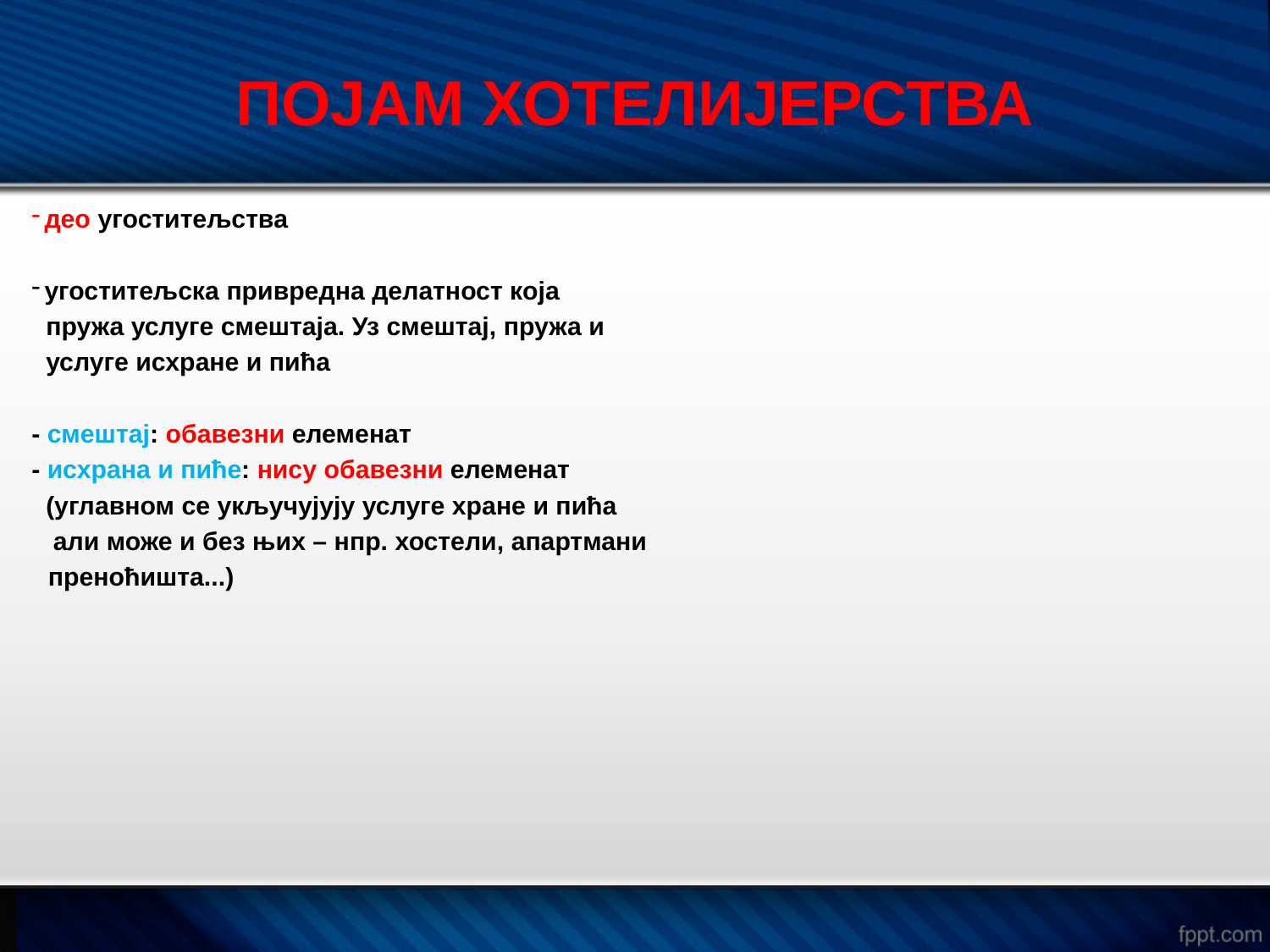

ПОЈАМ ХОТЕЛИЈЕРСТВА
део угоститељства

угоститељска привредна делатност која
  пружа услуге смештаја. Уз смештај, пружа и
  услуге исхране и пића

- смештај: обавезни елеменат
- исхрана и пиће: нису обавезни елеменат
  (углавном се укључујују услуге хране и пића
   али може и без њих – нпр. хостели, апартмани
   преноћишта...)